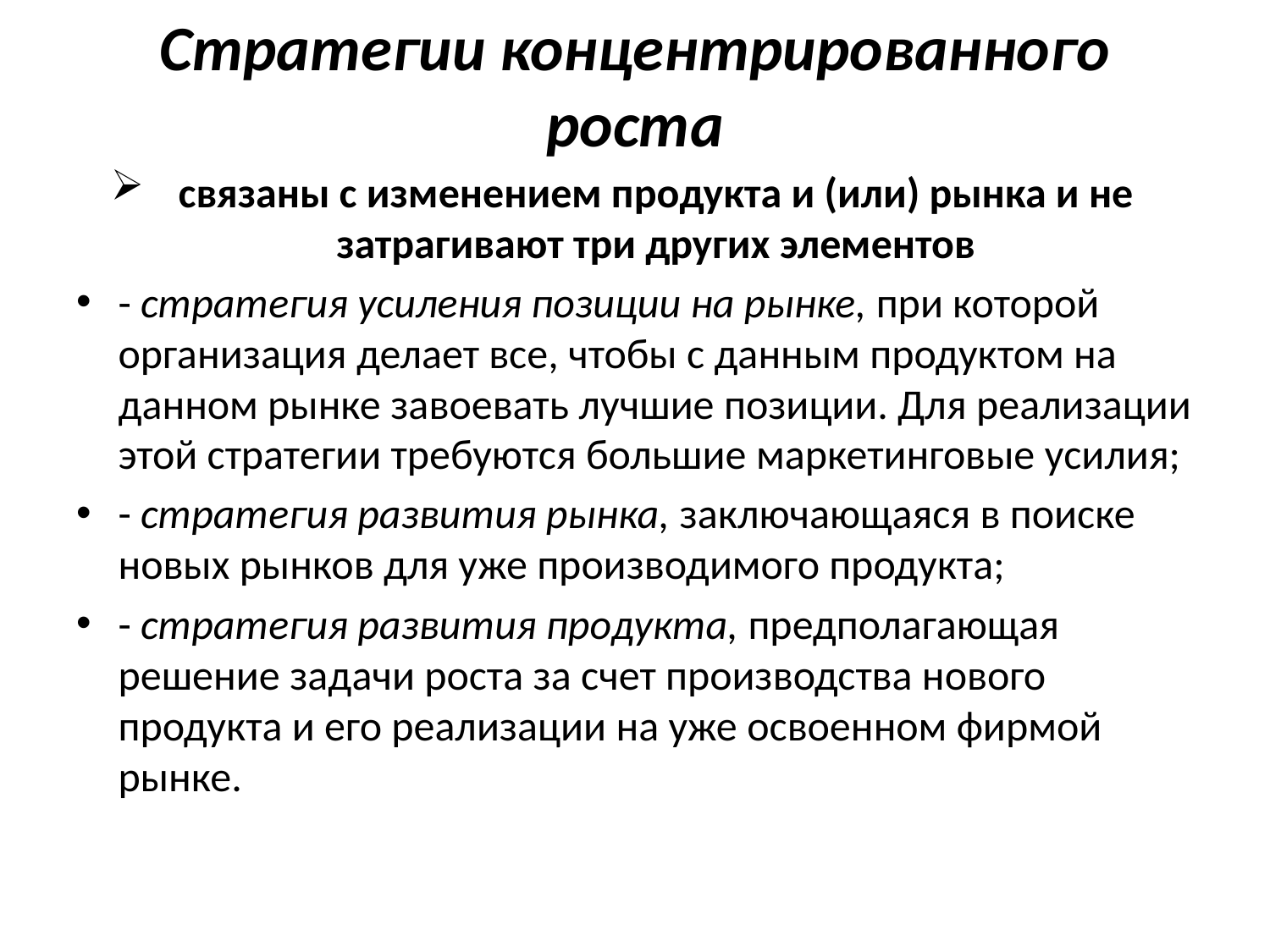

# Стратегии концентрированного роста
связаны с изменением продукта и (или) рынка и не затрагивают три других элементов
- стратегия усиления позиции на рынке, при которой организация делает все, чтобы с данным продуктом на данном рынке завоевать лучшие позиции. Для реализации этой стратегии требуются большие маркетинговые усилия;
- стратегия развития рынка, заключающаяся в поиске новых рынков для уже производимого продукта;
- стратегия развития продукта, предполагающая решение задачи роста за счет производства нового продукта и его реализации на уже освоенном фирмой рынке.